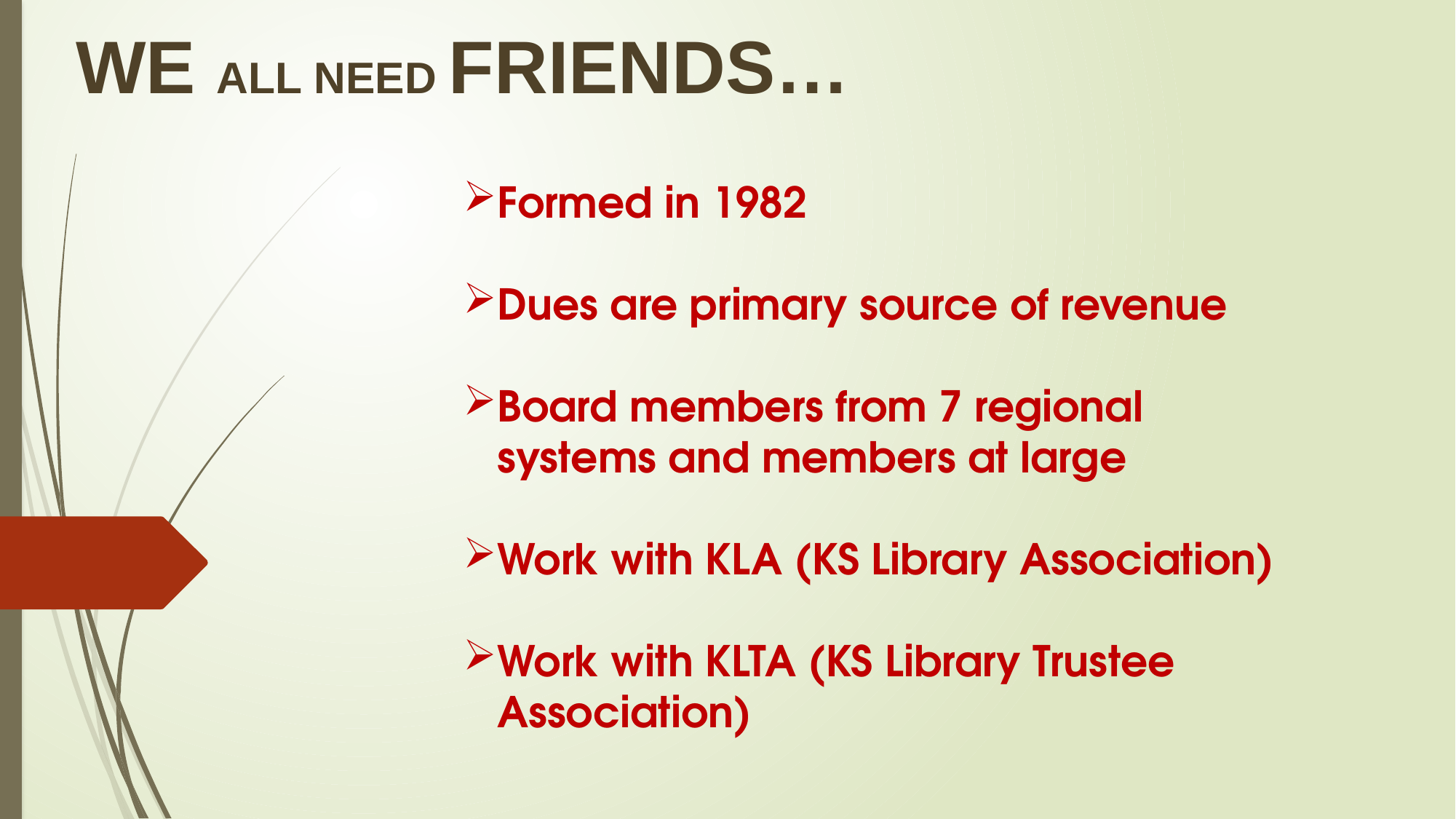

WE ALL NEED FRIENDS…
Formed in 1982

Dues are primary source of revenue

Board members from 7 regional systems and members at large

Work with KLA (KS Library Association)

Work with KLTA (KS Library Trustee Association)